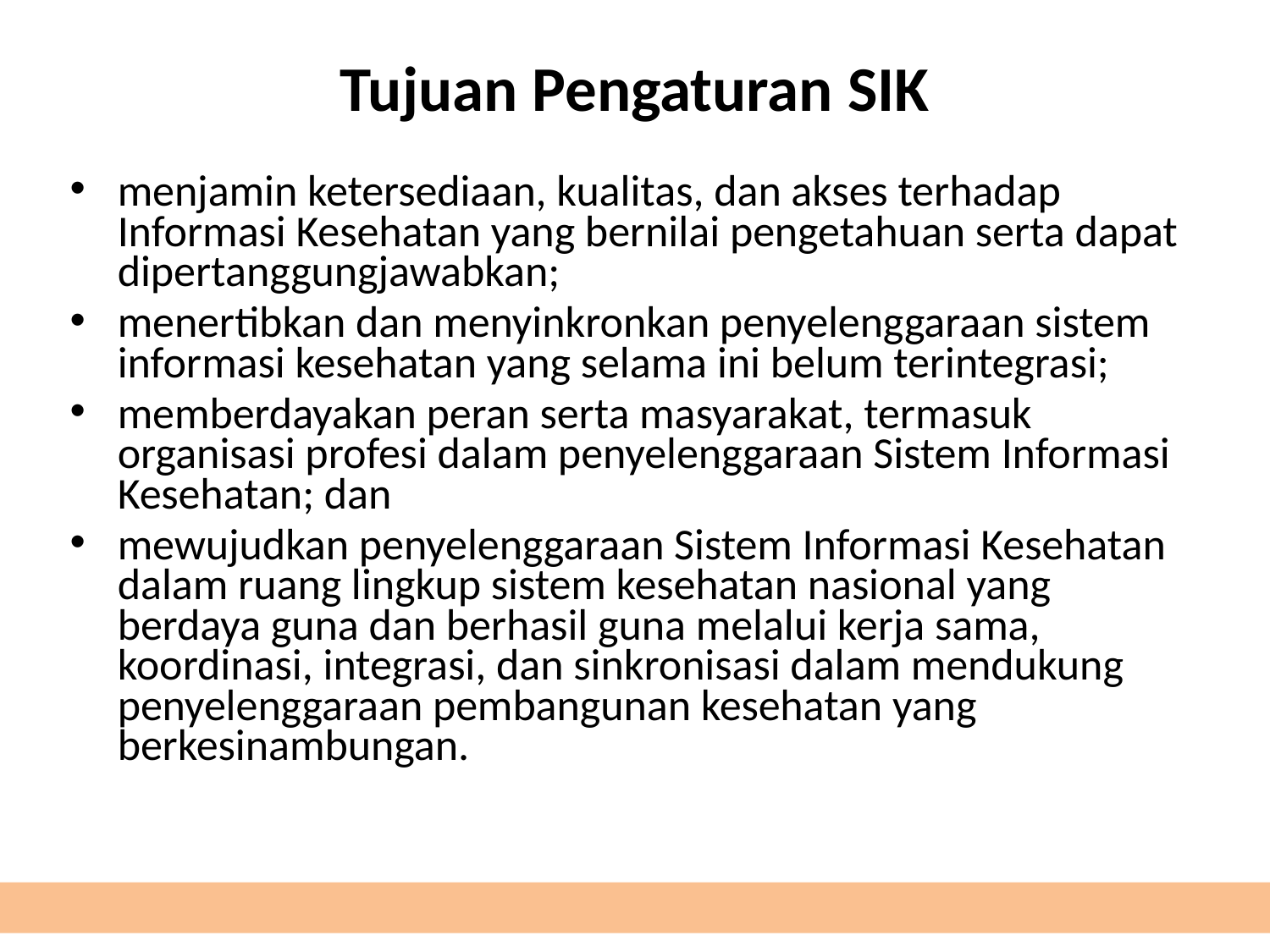

# Tujuan Pengaturan SIK
menjamin ketersediaan, kualitas, dan akses terhadap Informasi Kesehatan yang bernilai pengetahuan serta dapat dipertanggungjawabkan;
menertibkan dan menyinkronkan penyelenggaraan sistem informasi kesehatan yang selama ini belum terintegrasi;
memberdayakan peran serta masyarakat, termasuk organisasi profesi dalam penyelenggaraan Sistem Informasi Kesehatan; dan
mewujudkan penyelenggaraan Sistem Informasi Kesehatan dalam ruang lingkup sistem kesehatan nasional yang berdaya guna dan berhasil guna melalui kerja sama, koordinasi, integrasi, dan sinkronisasi dalam mendukung penyelenggaraan pembangunan kesehatan yang berkesinambungan.